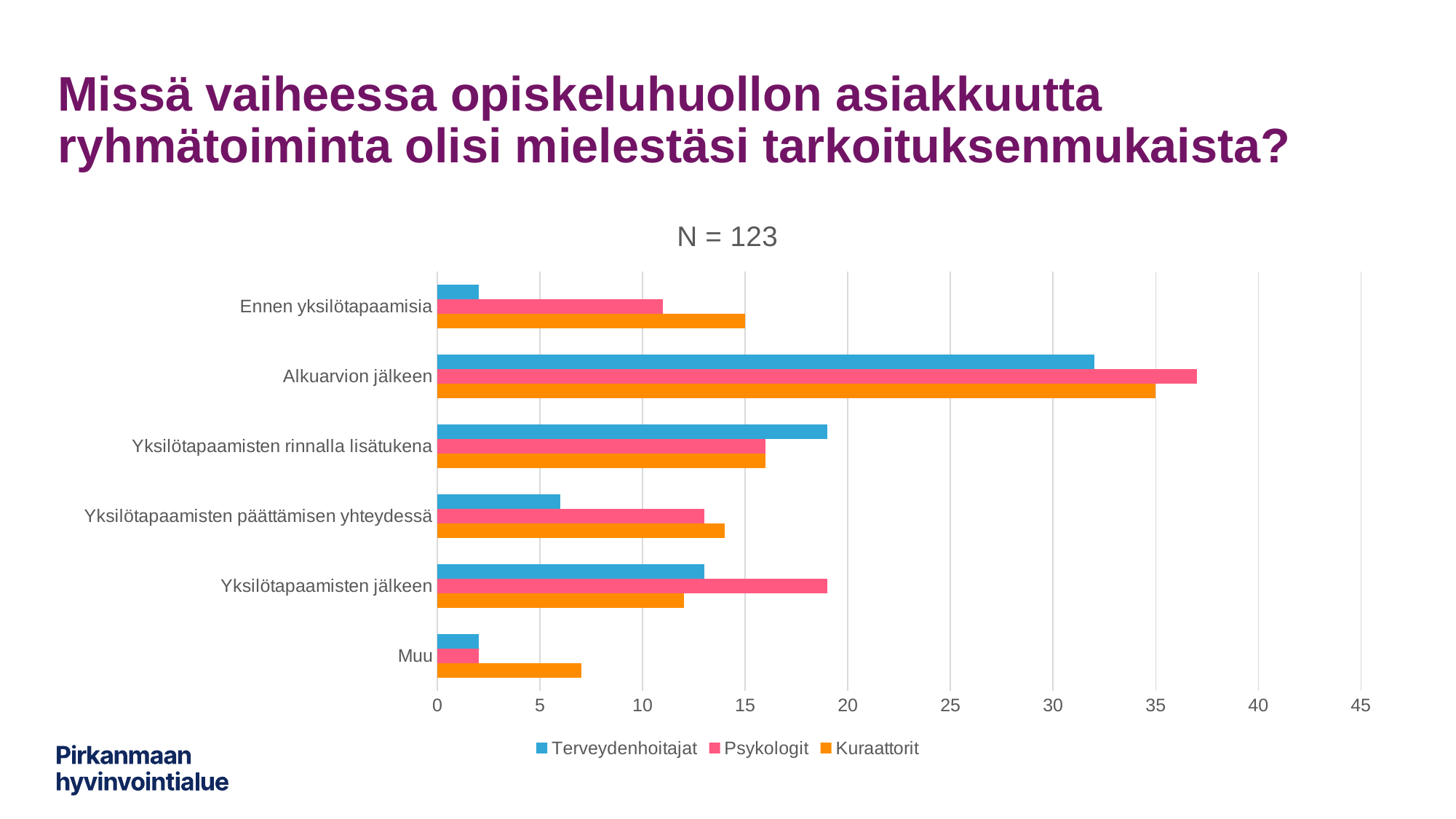

# Missä vaiheessa opiskeluhuollon asiakkuutta ryhmätoiminta olisi mielestäsi tarkoituksenmukaista?

### Chart: N = 123

| Category | Kuraattorit | Psykologit | Terveydenhoitajat |
|---|---|---|---|
| Muu | 7.0 | 2.0 | 2.0 |
| Yksilötapaamisten jälkeen | 12.0 | 19.0 | 13.0 |
| Yksilötapaamisten päättämisen yhteydessä | 14.0 | 13.0 | 6.0 |
| Yksilötapaamisten rinnalla lisätukena | 16.0 | 16.0 | 19.0 |
| Alkuarvion jälkeen | 35.0 | 37.0 | 32.0 |
| Ennen yksilötapaamisia | 15.0 | 11.0 | 2.0 |